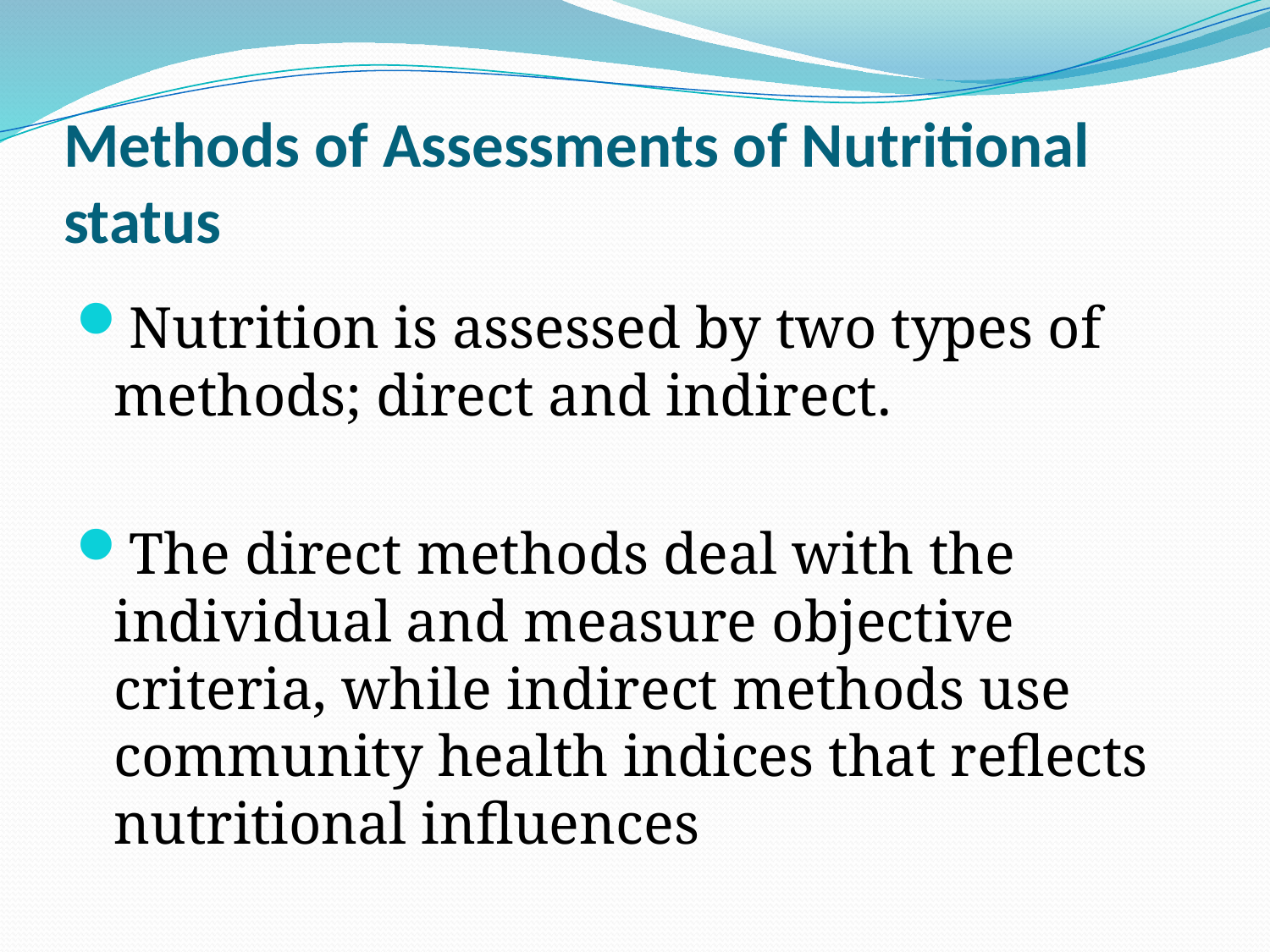

# Methods of Assessments of Nutritional status
Nutrition is assessed by two types of methods; direct and indirect.

The direct methods deal with the individual and measure objective criteria, while indirect methods use community health indices that reflects nutritional influences